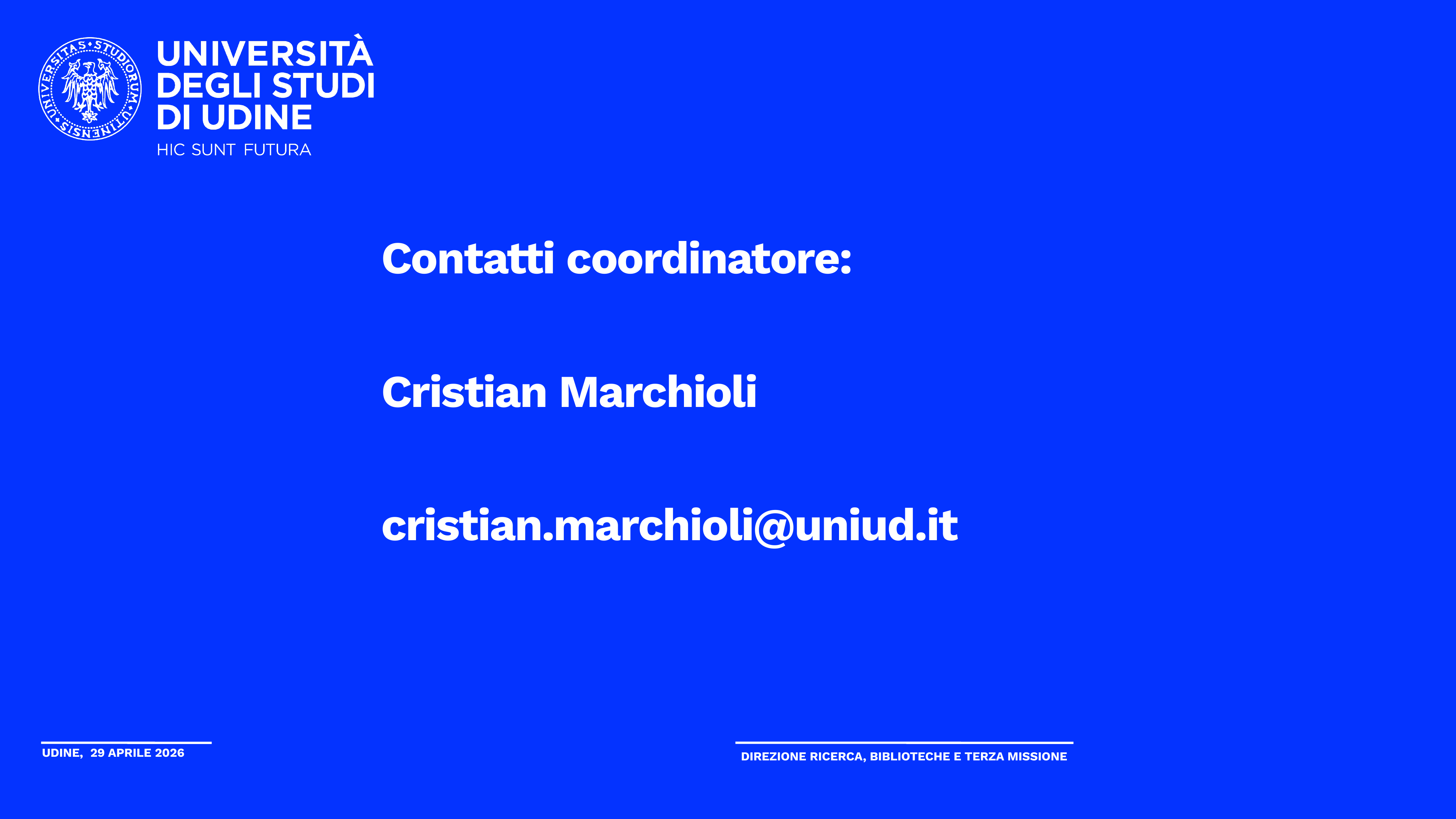

# Contatti coordinatore: Cristian Marchioli cristian.marchioli@uniud.it

Udine,  29 APRILE 2026

Direzione RICERCA, BIBLIOTECHE E TERZA MISSIONE